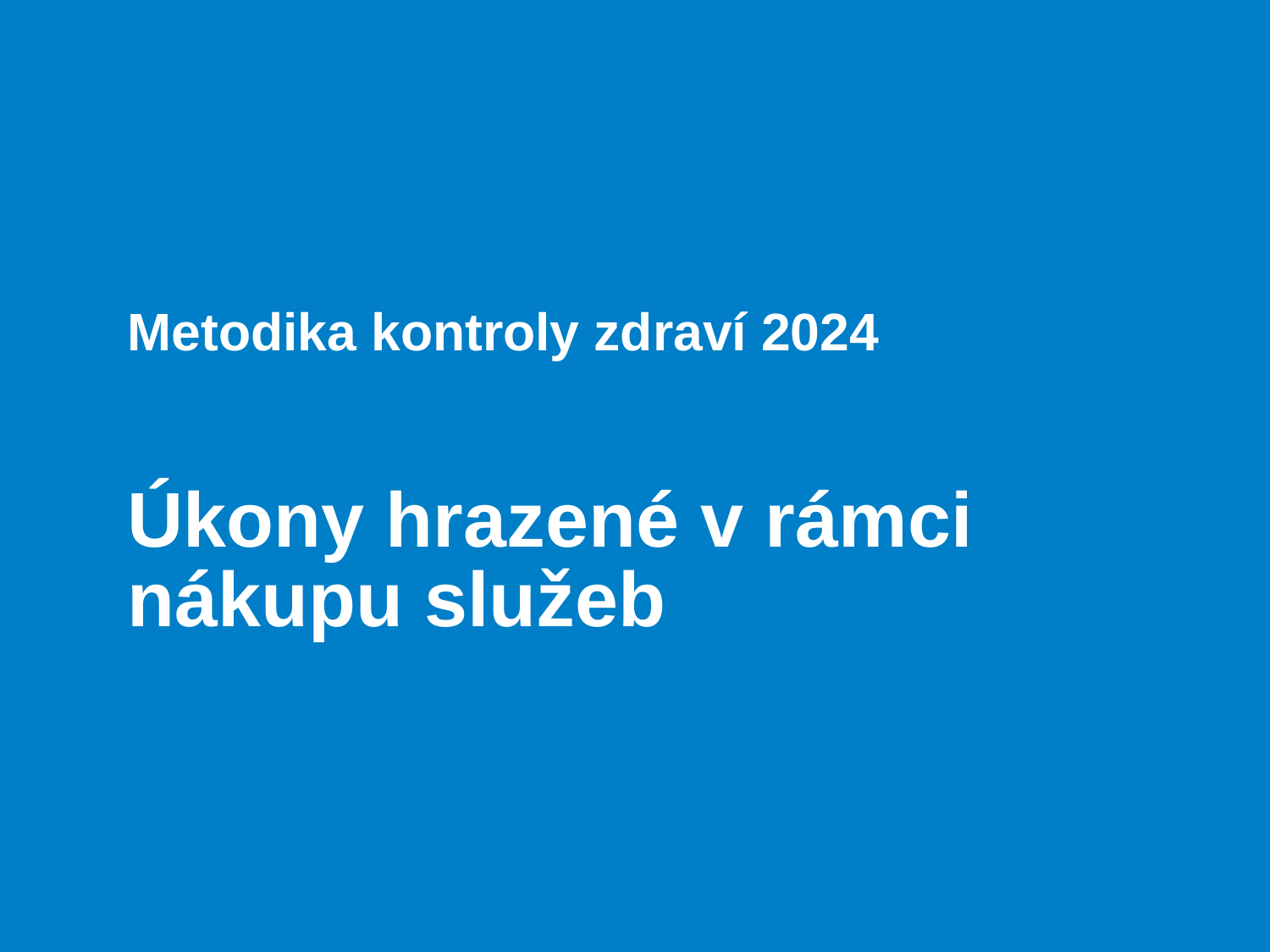

Metodika kontroly zdraví 2024

Úkony hrazené v rámci nákupu služeb